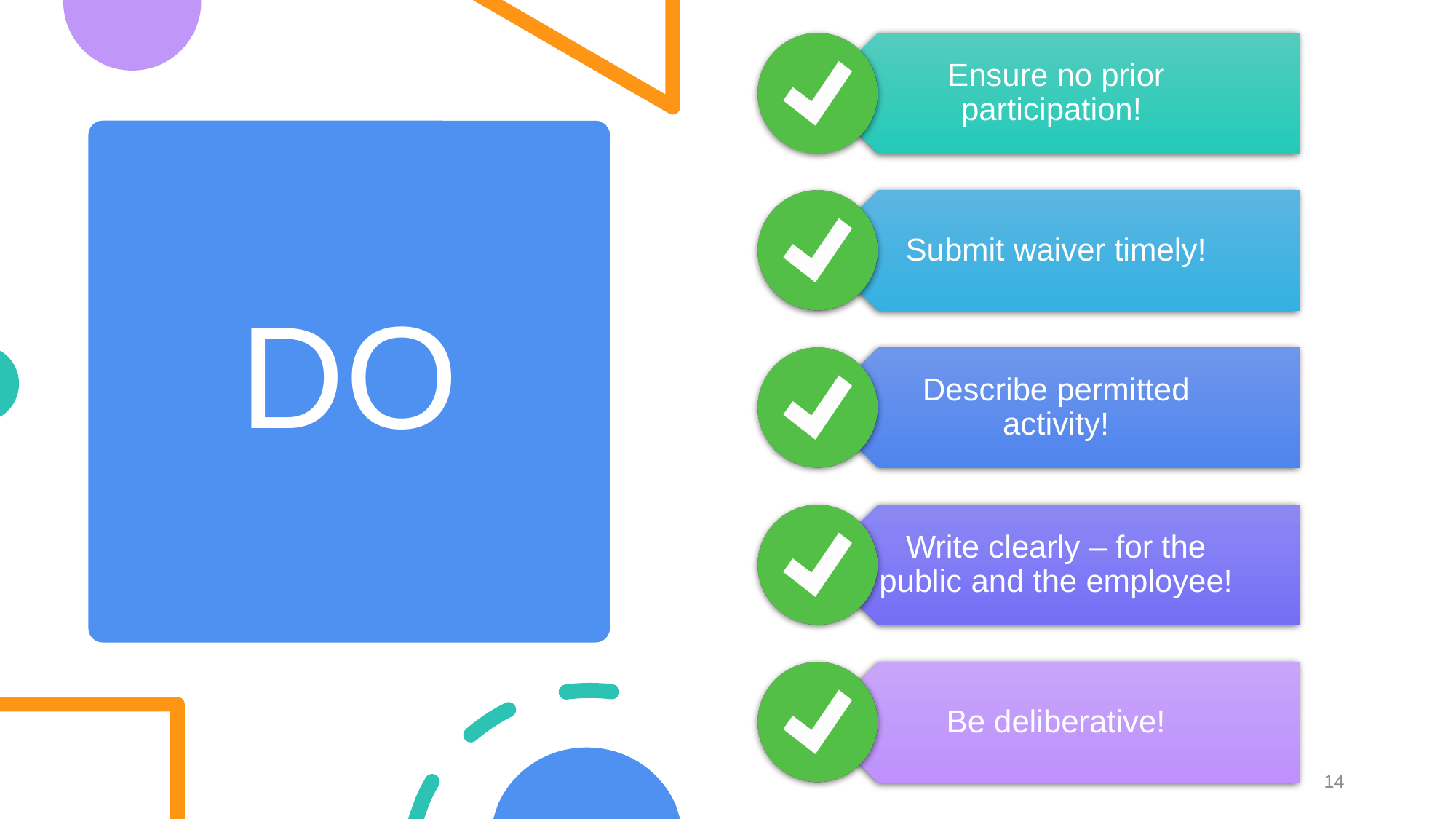

Ensure no prior participation!
Submit waiver timely!
Describe permitted activity!
Write clearly – for the public and the employee!
Be deliberative!

# DO

14